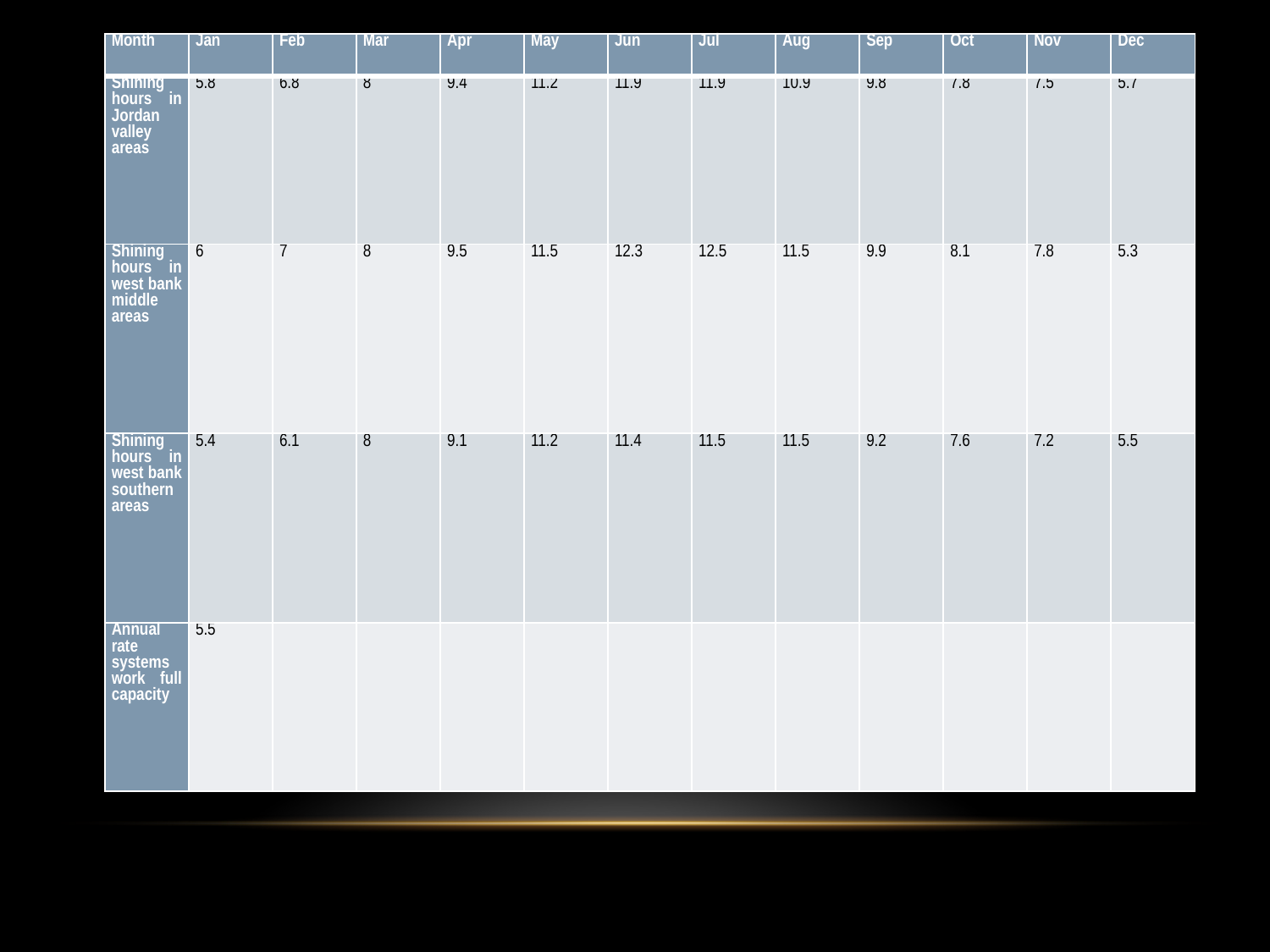

| Month | Jan | Feb | Mar | Apr | May | Jun | Jul | Aug | Sep | Oct | Nov | Dec |
| --- | --- | --- | --- | --- | --- | --- | --- | --- | --- | --- | --- | --- |
| Shining hours in Jordan valley areas | 5.8 | 6.8 | 8 | 9.4 | 11.2 | 11.9 | 11.9 | 10.9 | 9.8 | 7.8 | 7.5 | 5.7 |
| Shining hours in west bank middle areas | 6 | 7 | 8 | 9.5 | 11.5 | 12.3 | 12.5 | 11.5 | 9.9 | 8.1 | 7.8 | 5.3 |
| Shining hours in west bank southern areas | 5.4 | 6.1 | 8 | 9.1 | 11.2 | 11.4 | 11.5 | 11.5 | 9.2 | 7.6 | 7.2 | 5.5 |
| Annual rate systems work full capacity | 5.5 |  |  |  |  |  |  |  |  |  |  |  |